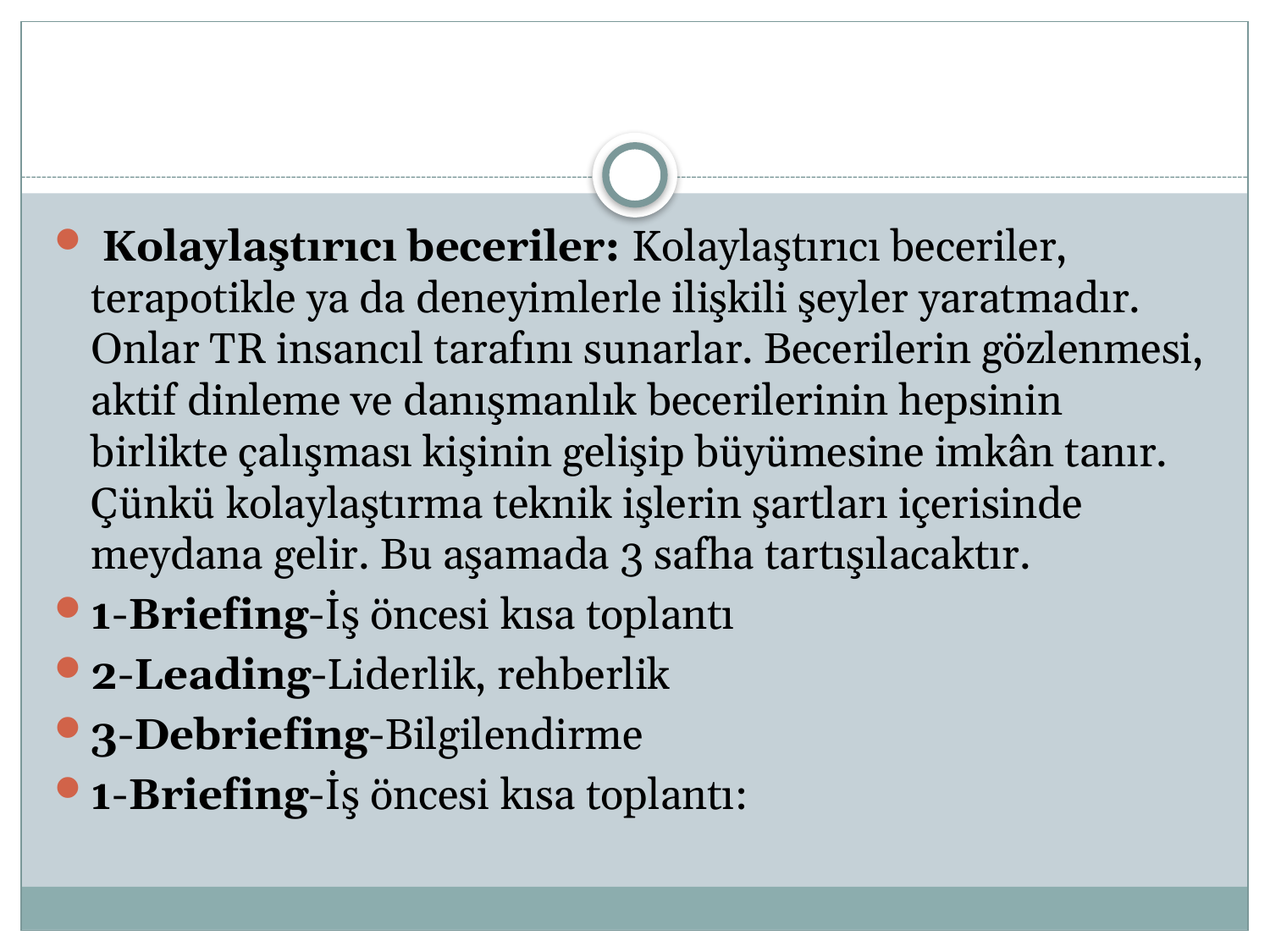

#
 Kolaylaştırıcı beceriler: Kolaylaştırıcı beceriler, terapotikle ya da deneyimlerle ilişkili şeyler yaratmadır. Onlar TR insancıl tarafını sunarlar. Becerilerin gözlenmesi, aktif dinleme ve danışmanlık becerilerinin hepsinin birlikte çalışması kişinin gelişip büyümesine imkân tanır. Çünkü kolaylaştırma teknik işlerin şartları içerisinde meydana gelir. Bu aşamada 3 safha tartışılacaktır.
1-Briefing-İş öncesi kısa toplantı
2-Leading-Liderlik, rehberlik
3-Debriefing-Bilgilendirme
1-Briefing-İş öncesi kısa toplantı: